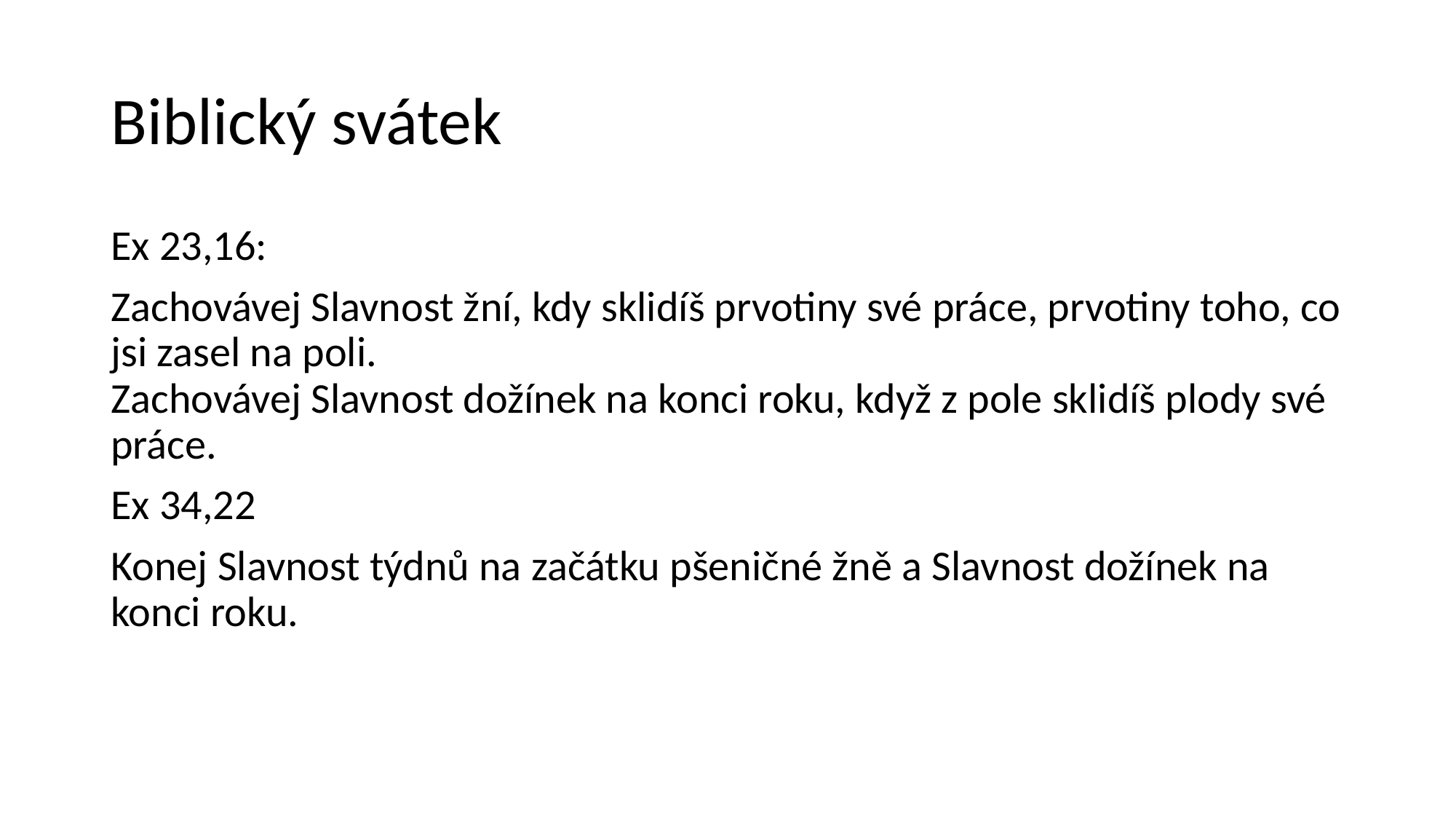

# Biblický svátek
Ex 23,16:
Zachovávej Slavnost žní, kdy sklidíš prvotiny své práce, prvotiny toho, co jsi zasel na poli.
Zachovávej Slavnost dožínek na konci roku, když z pole sklidíš plody své práce.
Ex 34,22
Konej Slavnost týdnů na začátku pšeničné žně a Slavnost dožínek na konci roku.